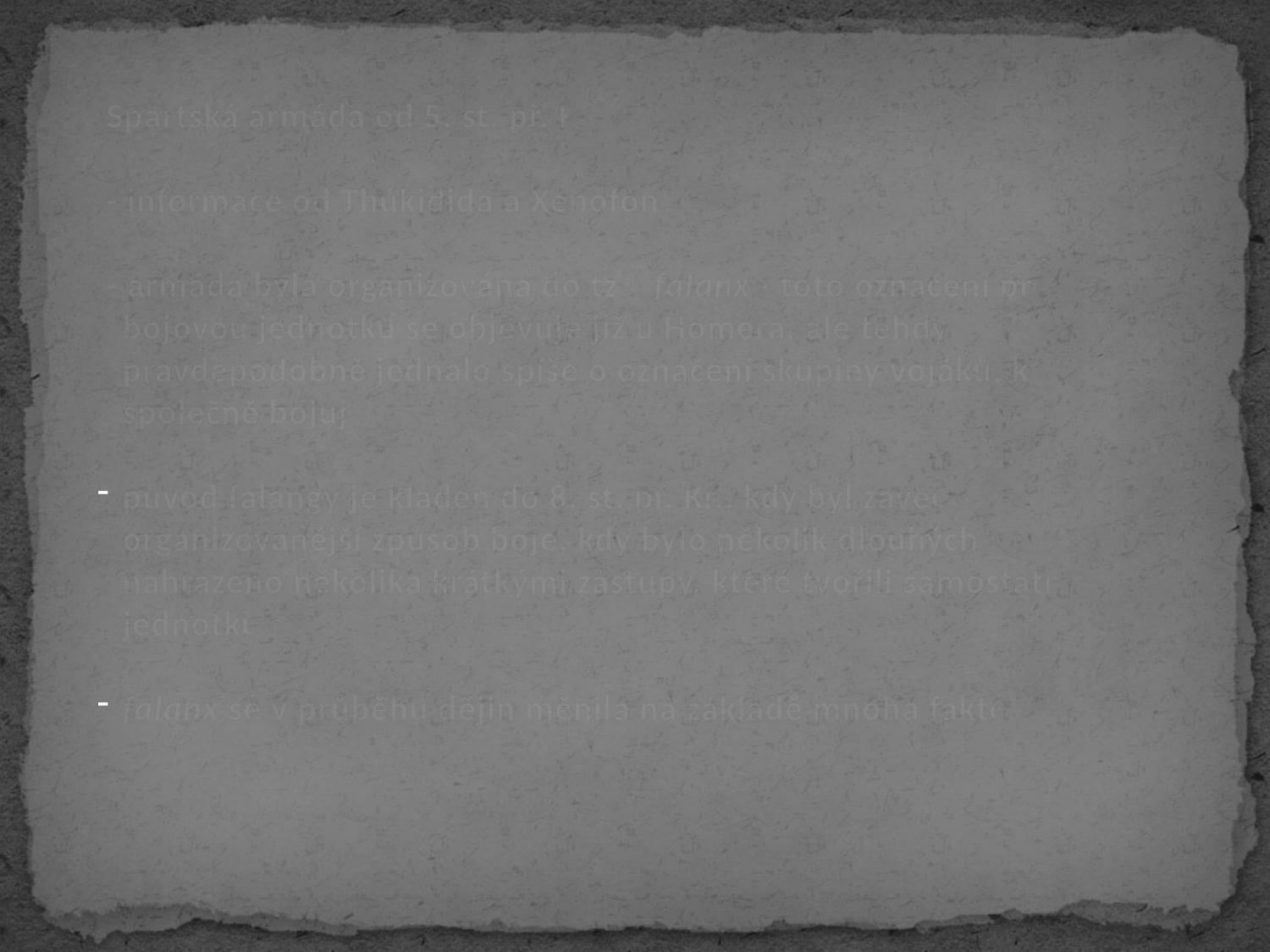

Spartská armáda od 5. st. př. Kr.

 - informace od Thúkidida a Xenofónta

 - armáda byla organizována do tzv. falanx - toto označení pro bojovou jednotku se objevuje již u Homéra, ale tehdy se pravděpodobně jednalo spíše o označení skupiny vojáků, kteří společně bojují

původ falangy je kladen do 8. st. př. Kr., kdy byl zaveden organizovanější způsob boje, kdy bylo několik dlouhých řad nahrazeno několika krátkými zástupy, které tvořili samostatnou jednotku

falanx se v průběhu dějin měnila na základě mnoha faktorů